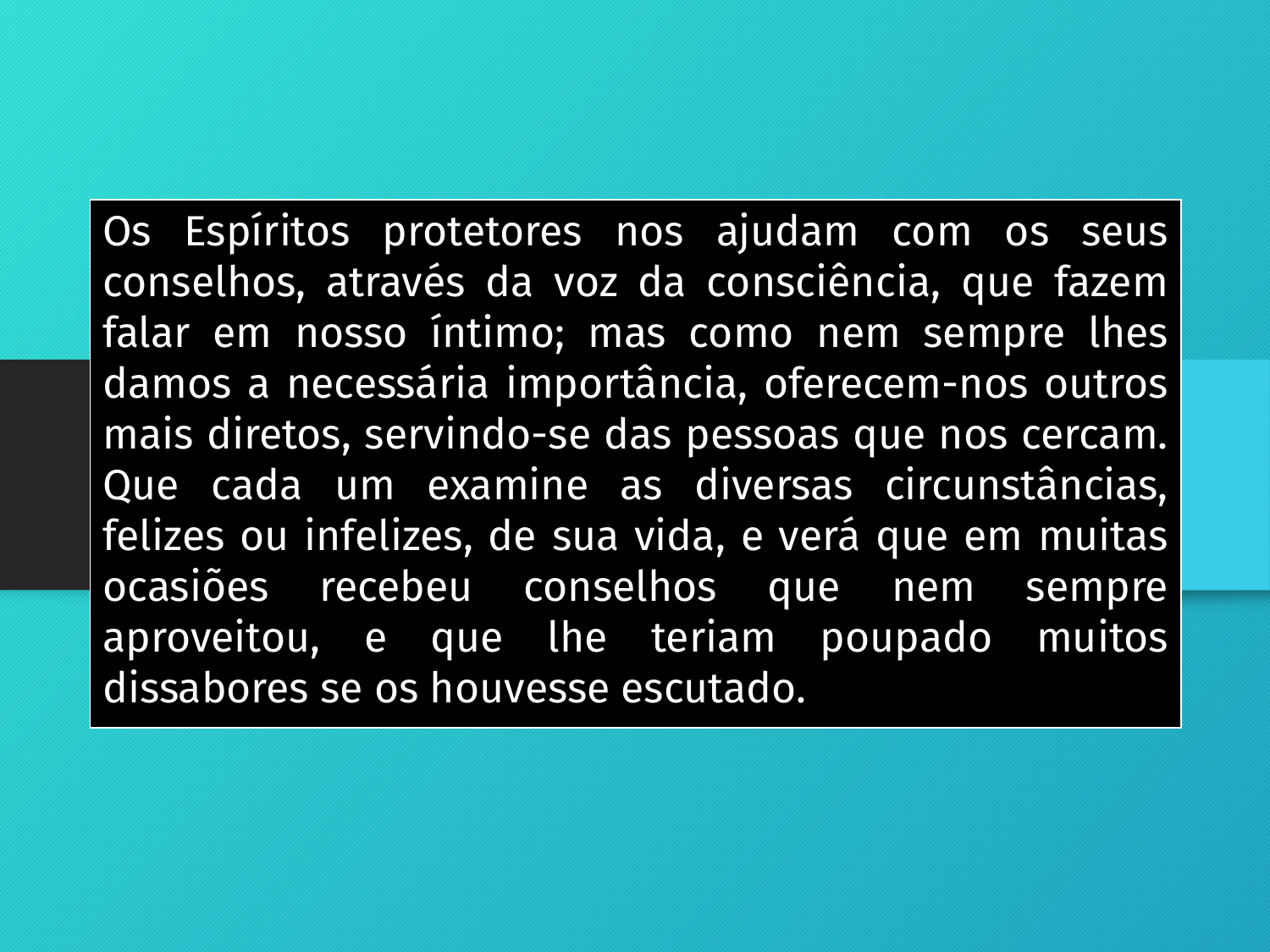

| Os Espíritos protetores nos ajudam com os seus conselhos, através da voz da consciência, que fazem falar em nosso íntimo; mas como nem sempre lhes damos a necessária importância, oferecem-nos outros mais diretos, servindo-se das pessoas que nos cercam. Que cada um examine as diversas circunstâncias, felizes ou infelizes, de sua vida, e verá que em muitas ocasiões recebeu conselhos que nem sempre aproveitou, e que lhe teriam poupado muitos dissabores se os houvesse escutado. |
| --- |